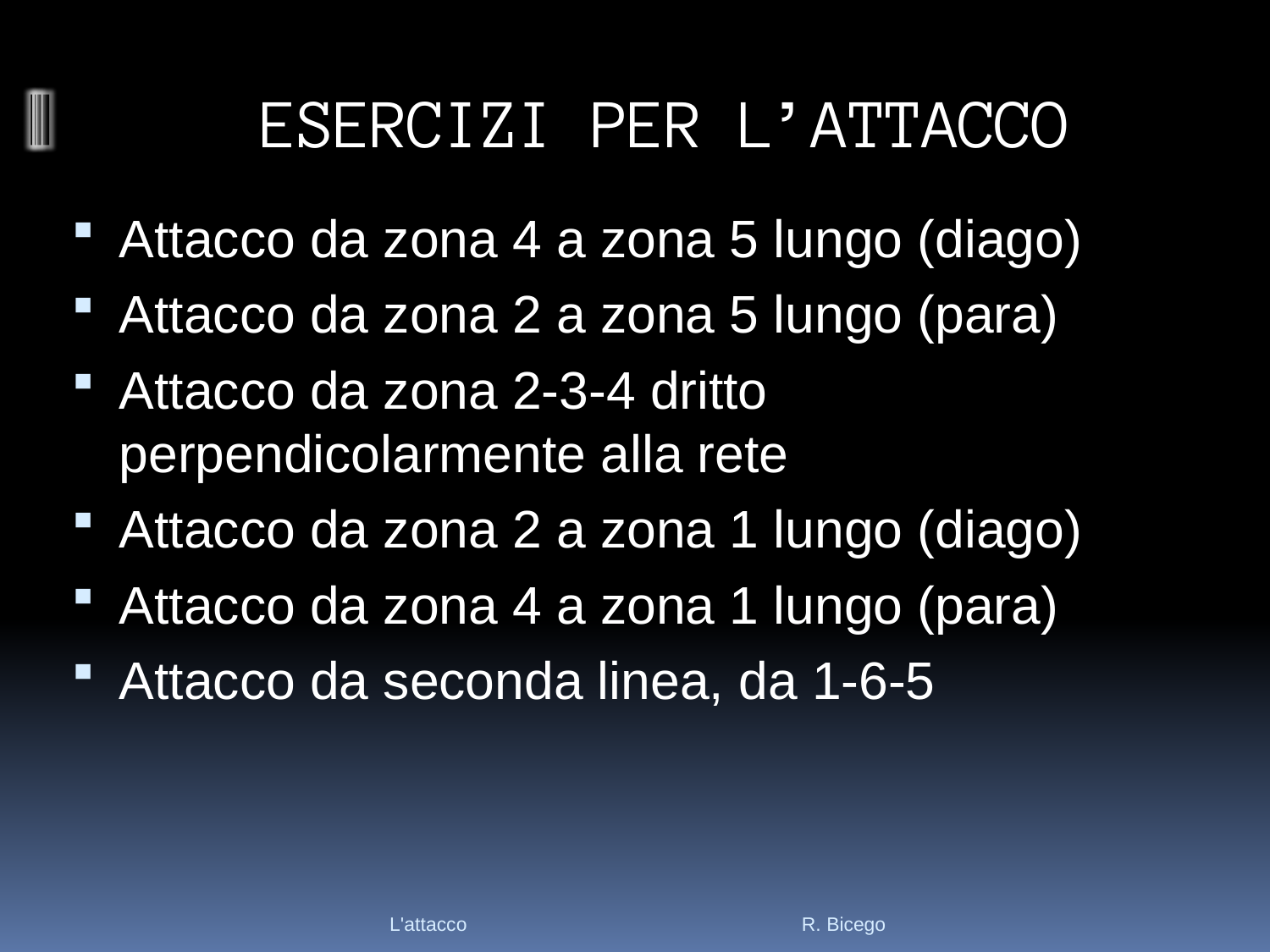

# ESERCIZI PER L’ATTACCO
Attacco da zona 4 a zona 5 lungo (diago)
Attacco da zona 2 a zona 5 lungo (para)
Attacco da zona 2-3-4 dritto perpendicolarmente alla rete
Attacco da zona 2 a zona 1 lungo (diago)
Attacco da zona 4 a zona 1 lungo (para)
Attacco da seconda linea, da 1-6-5

L'attacco                                                             R. Bicego